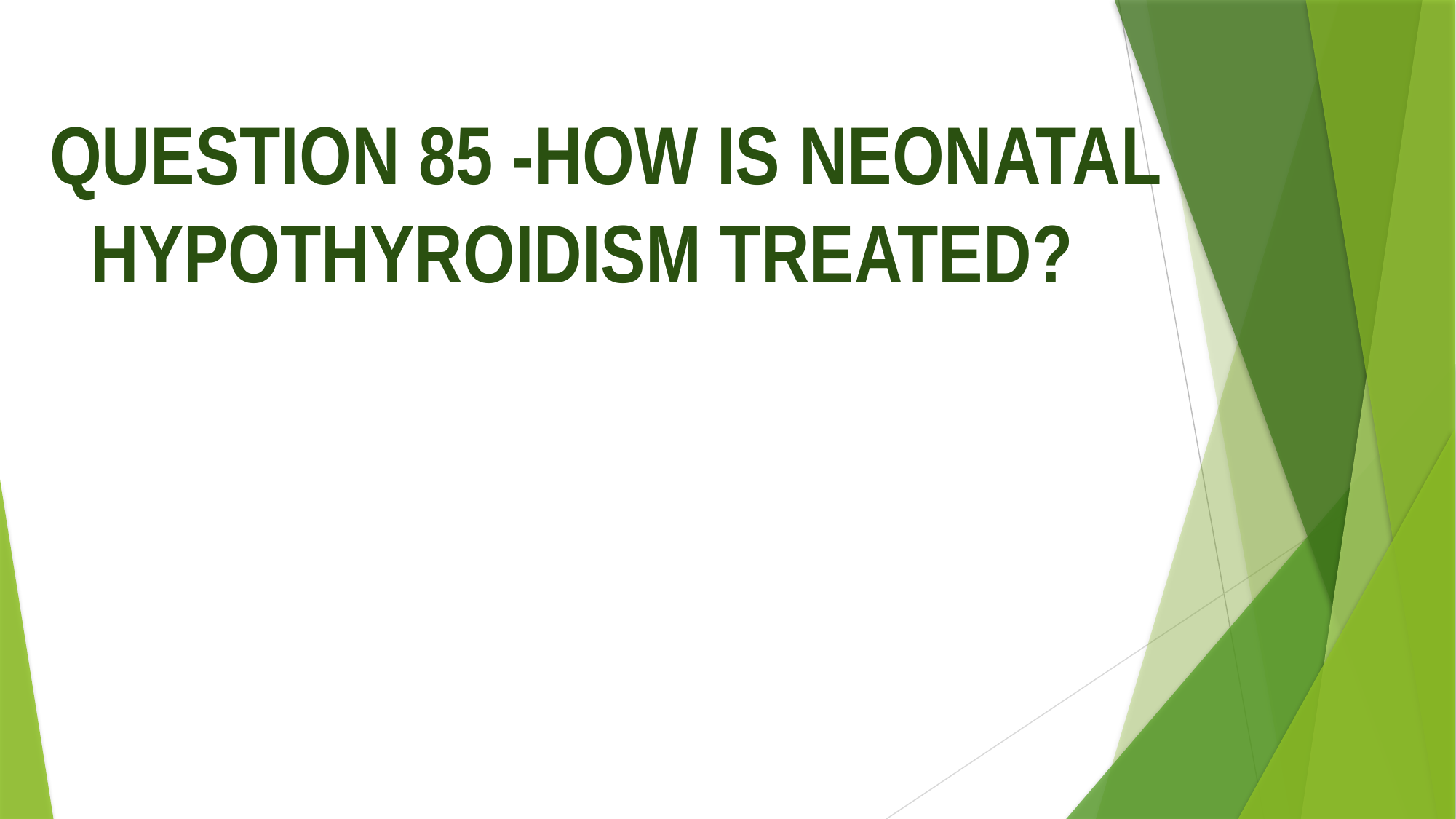

QUESTION 85 -HOW IS NEONATAL HYPOTHYROIDISM TREATED?